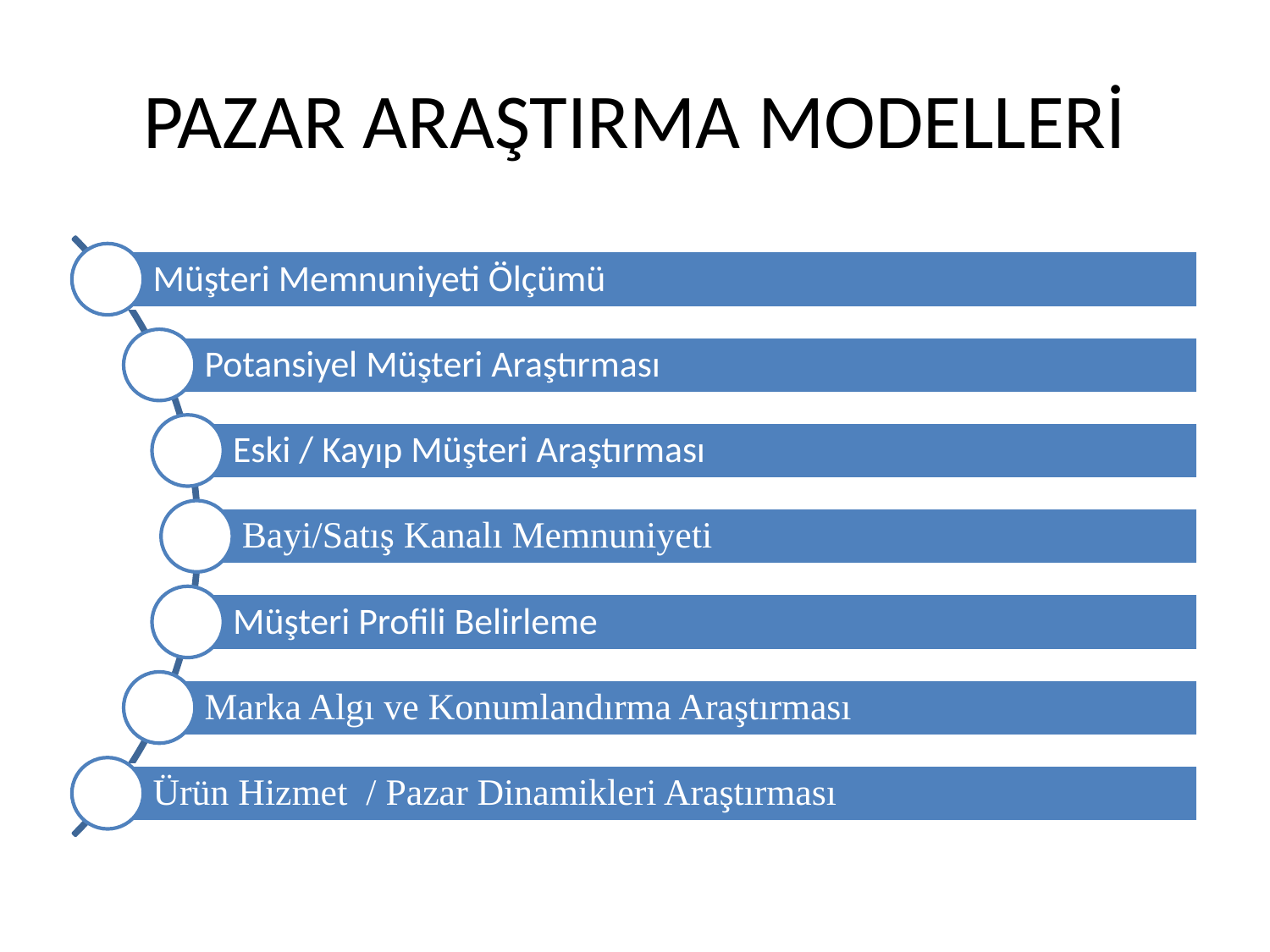

# PAZAR ARAŞTIRMA MODELLERİ
Müşteri Memnuniyeti Ölçümü
Potansiyel Müşteri Araştırması
Eski / Kayıp Müşteri Araştırması
Bayi/Satış Kanalı Memnuniyeti
Müşteri Profili Belirleme
Marka Algı ve Konumlandırma Araştırması
Ürün Hizmet  / Pazar Dinamikleri Araştırması